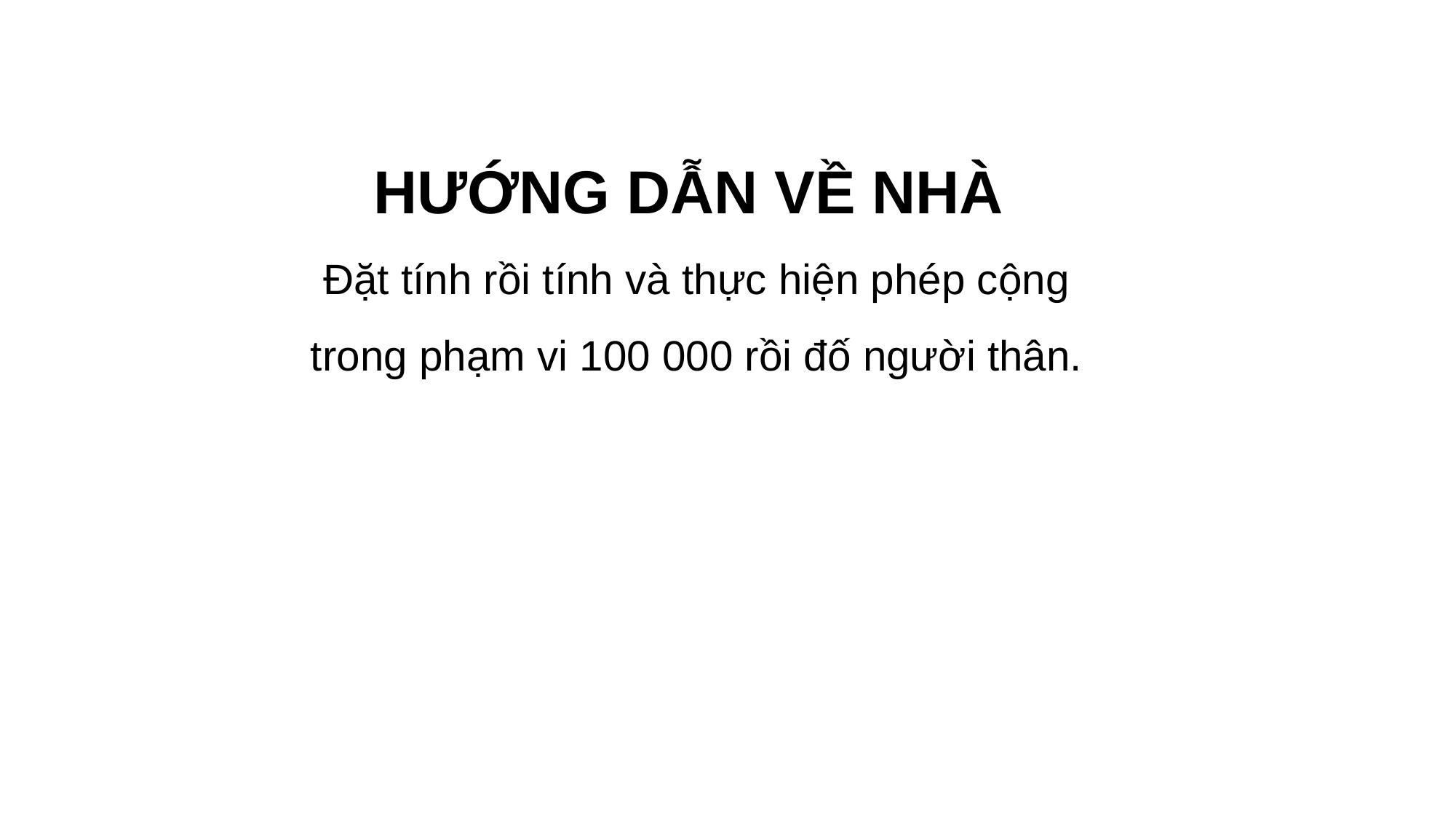

HƯỚNG DẪN VỀ NHÀ
Đặt tính rồi tính và thực hiện phép cộng trong phạm vi 100 000 rồi đố người thân.